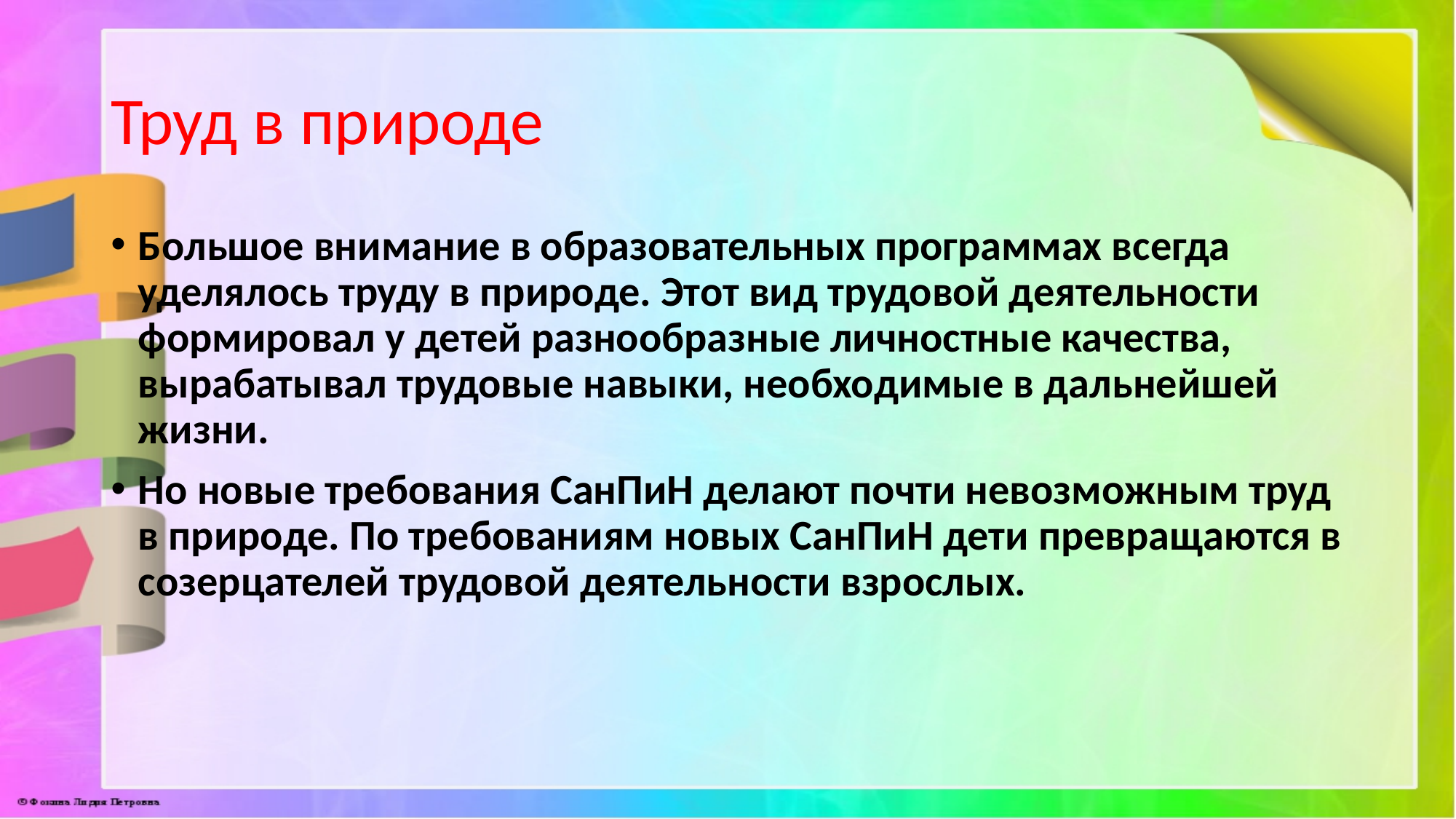

# Труд в природе
Большое внимание в образовательных программах всегда уделялось труду в природе. Этот вид трудовой деятельности формировал у детей разнообразные личностные качества, вырабатывал трудовые навыки, необходимые в дальнейшей жизни.
Но новые требования СанПиН делают почти невозможным труд в природе. По требованиям новых СанПиН дети превращаются в созерцателей трудовой деятельности взрослых.